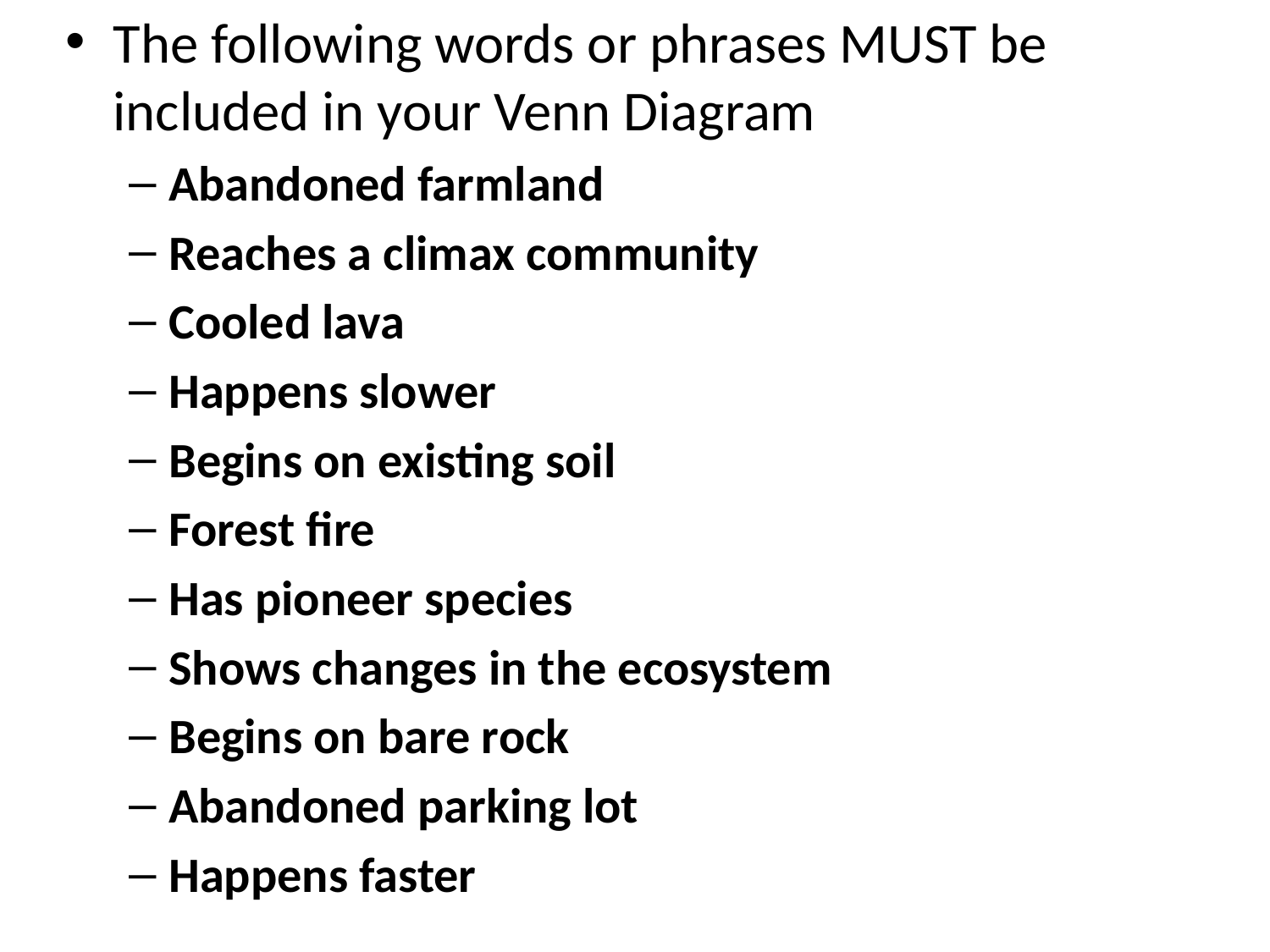

The following words or phrases MUST be included in your Venn Diagram
Abandoned farmland
Reaches a climax community
Cooled lava
Happens slower
Begins on existing soil
Forest fire
Has pioneer species
Shows changes in the ecosystem
Begins on bare rock
Abandoned parking lot
Happens faster